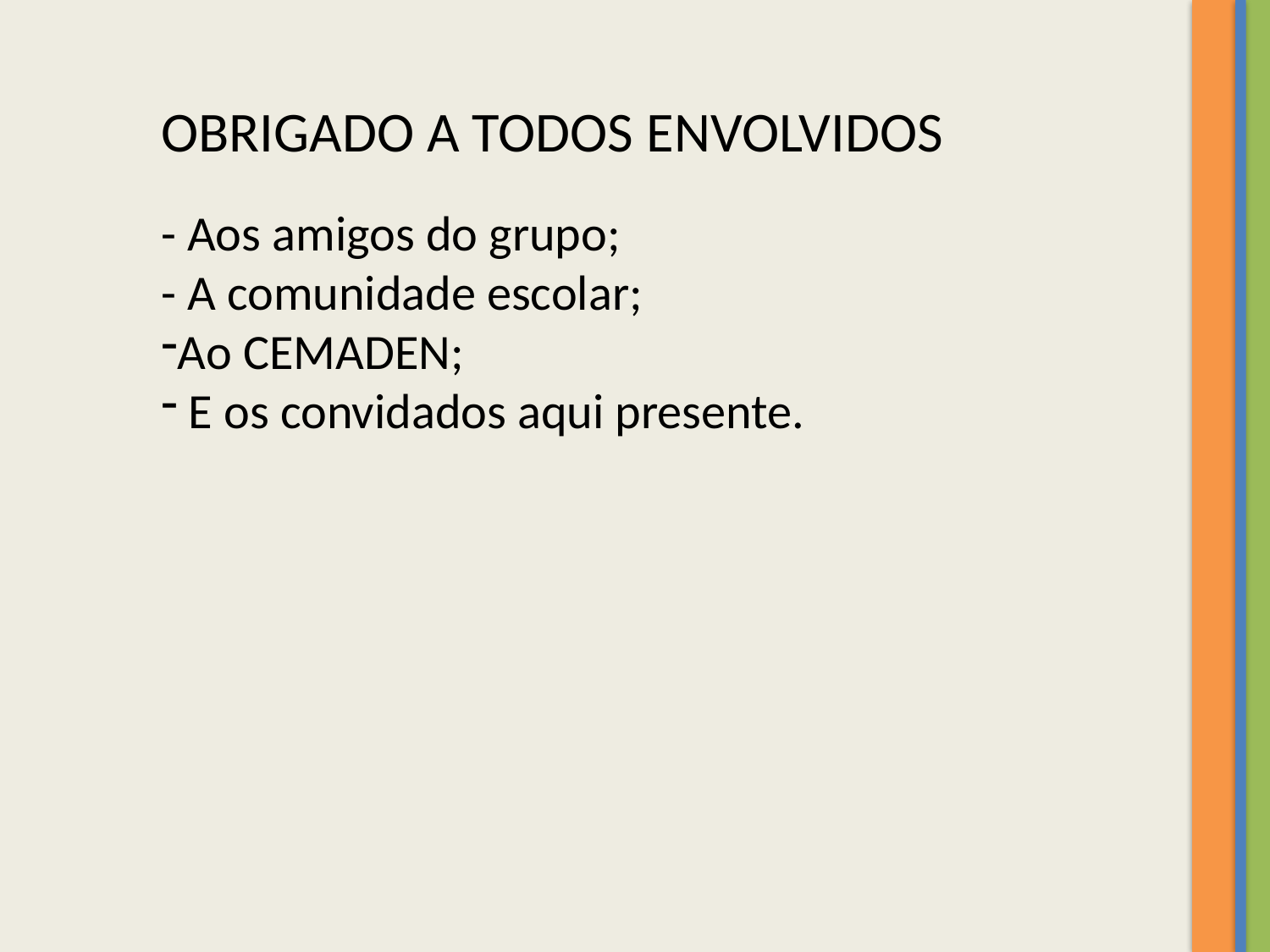

OBRIGADO A TODOS ENVOLVIDOS

- Aos amigos do grupo;
- A comunidade escolar;
Ao CEMADEN;
 E os convidados aqui presente.